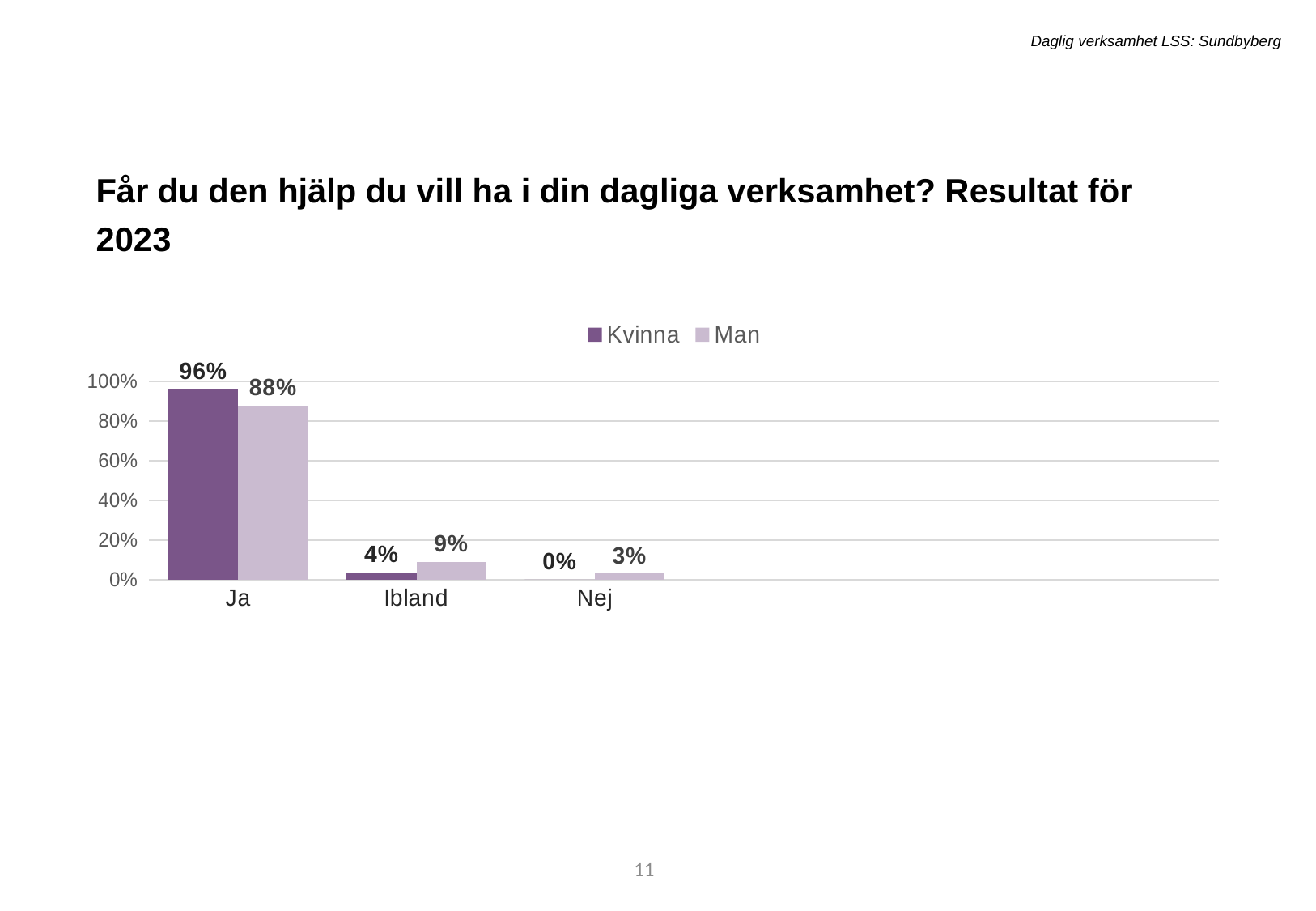

Daglig verksamhet LSS: Sundbyberg
Får du den hjälp du vill ha i din dagliga verksamhet? Resultat för 2023

[unsupported chart]

11